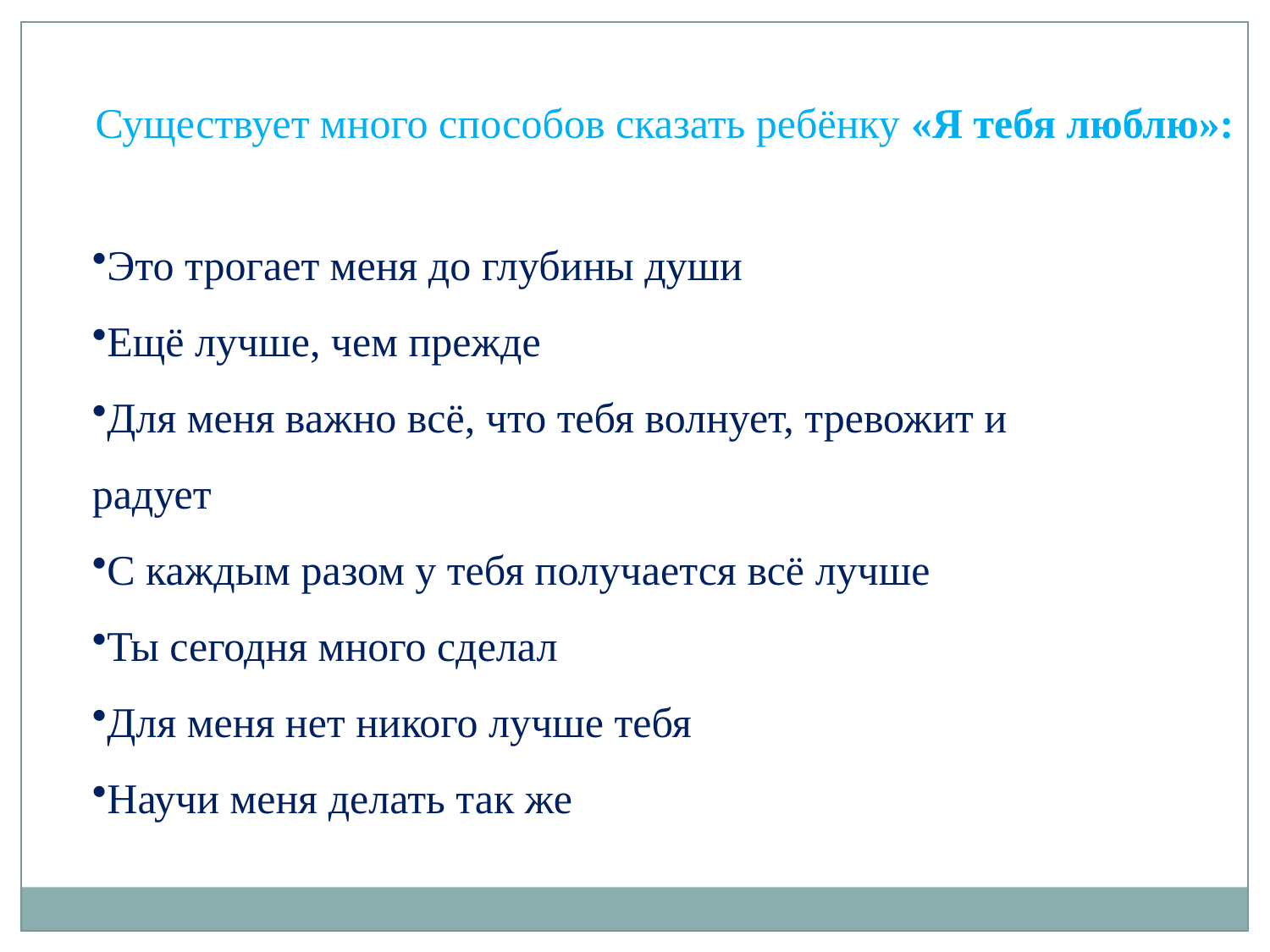

Существует много способов сказать ребёнку «Я тебя люблю»:

Это трогает меня до глубины души
Ещё лучше, чем прежде
Для меня важно всё, что тебя волнует, тревожит и радует
С каждым разом у тебя получается всё лучше
Ты сегодня много сделал
Для меня нет никого лучше тебя
Научи меня делать так же